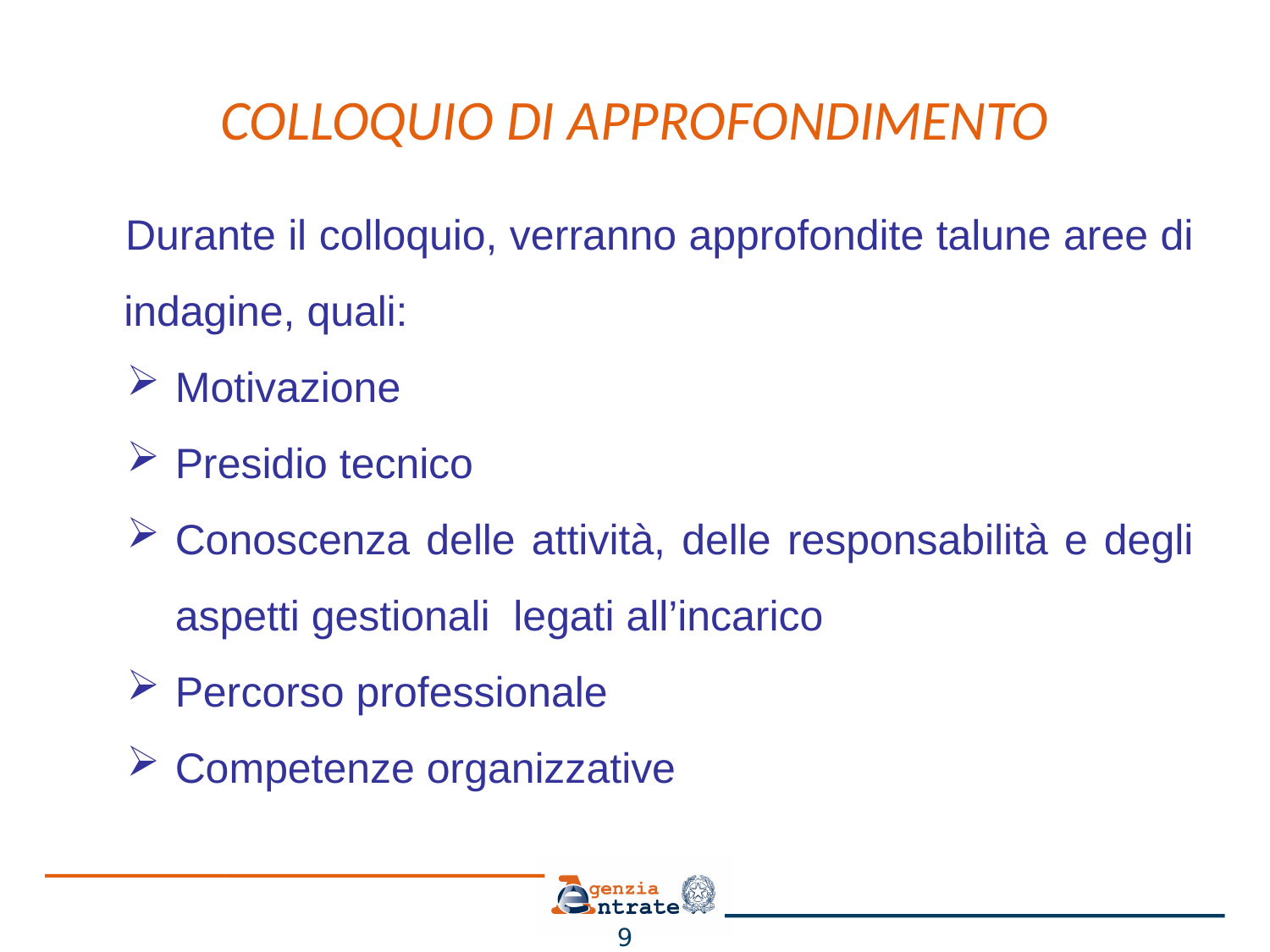

# COLLOQUIO DI APPROFONDIMENTO
Durante il colloquio, verranno approfondite talune aree di indagine, quali:
Motivazione
Presidio tecnico
Conoscenza delle attività, delle responsabilità e degli aspetti gestionali  legati all’incarico
Percorso professionale
Competenze organizzative

9